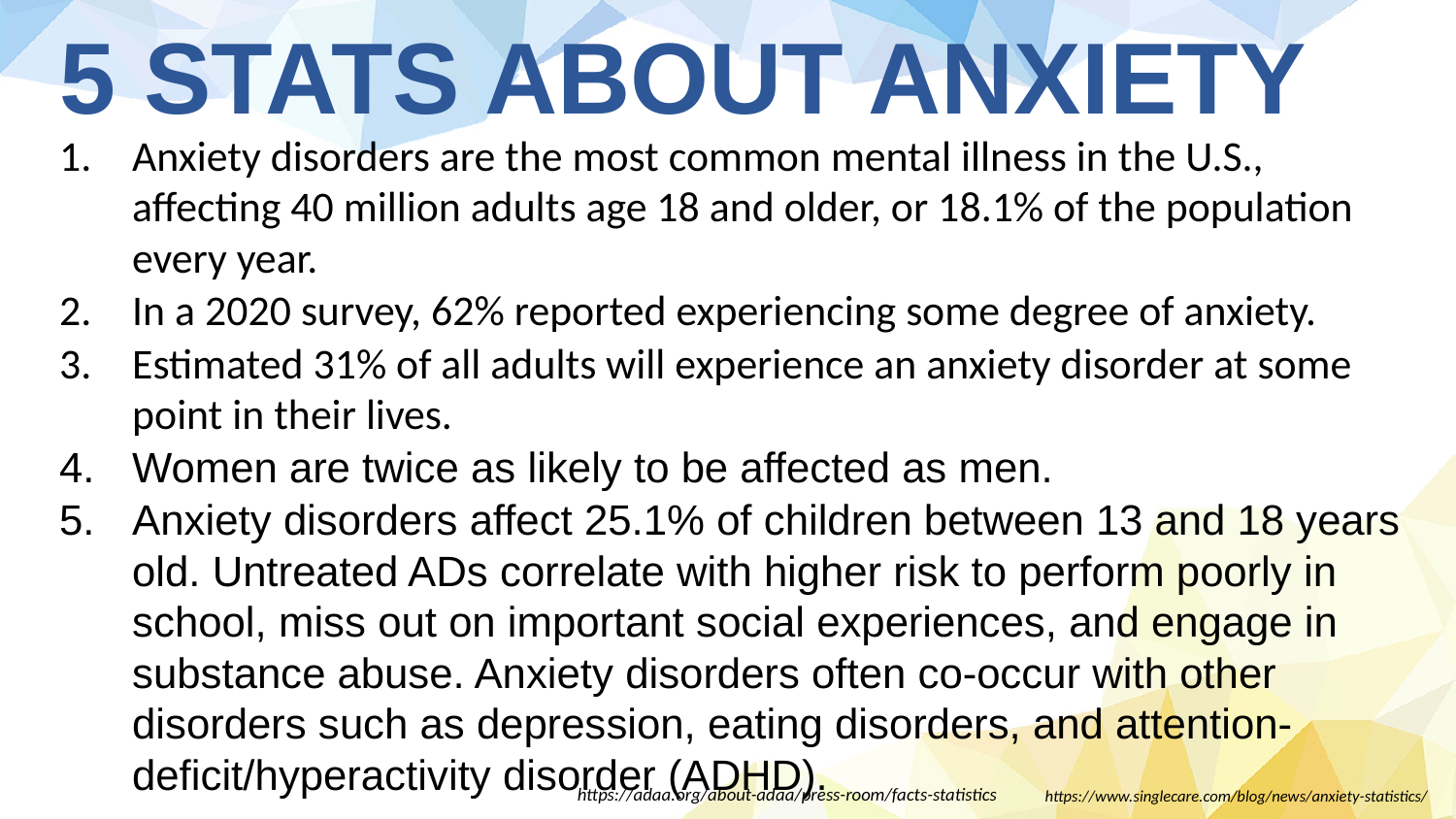

# 5 STATS ABOUT ANXIETY
Anxiety disorders are the most common mental illness in the U.S., affecting 40 million adults age 18 and older, or 18.1% of the population every year.
In a 2020 survey, 62% reported experiencing some degree of anxiety.
Estimated 31% of all adults will experience an anxiety disorder at some point in their lives.
Women are twice as likely to be affected as men.
Anxiety disorders affect 25.1% of children between 13 and 18 years old. Untreated ADs correlate with higher risk to perform poorly in school, miss out on important social experiences, and engage in substance abuse. Anxiety disorders often co-occur with other disorders such as depression, eating disorders, and attention-deficit/hyperactivity disorder (ADHD).
https://adaa.org/about-adaa/press-room/facts-statistics

https://www.singlecare.com/blog/news/anxiety-statistics/